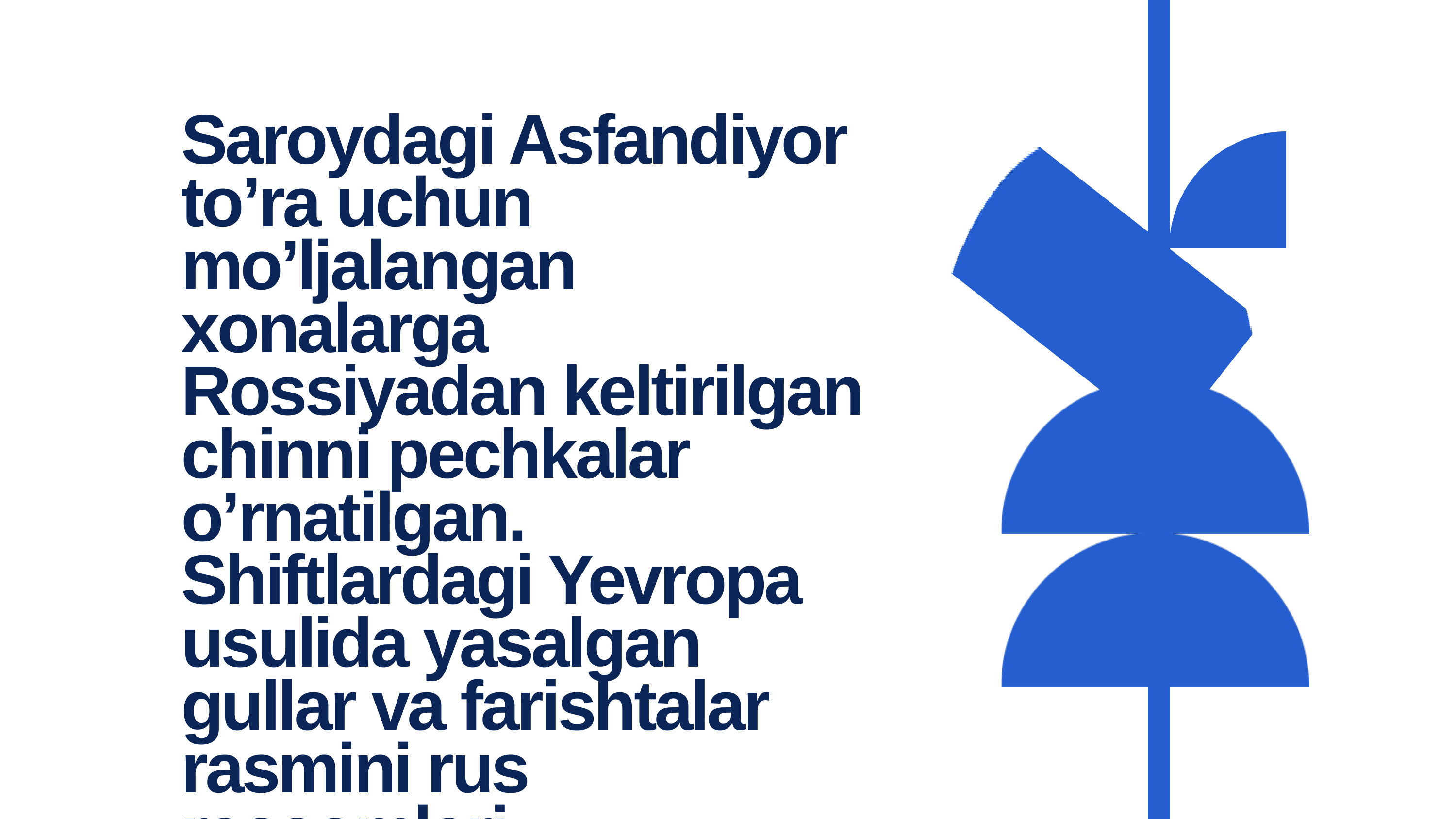

Saroydagi Asfandiyor to’ra uchun mo’ljalangan xonalarga Rossiyadan keltirilgan chinni pechkalar o’rnatilgan. Shiftlardagi Yevropa usulida yasalgan gullar va farishtalar rasmini rus rassomlari yasashgan.